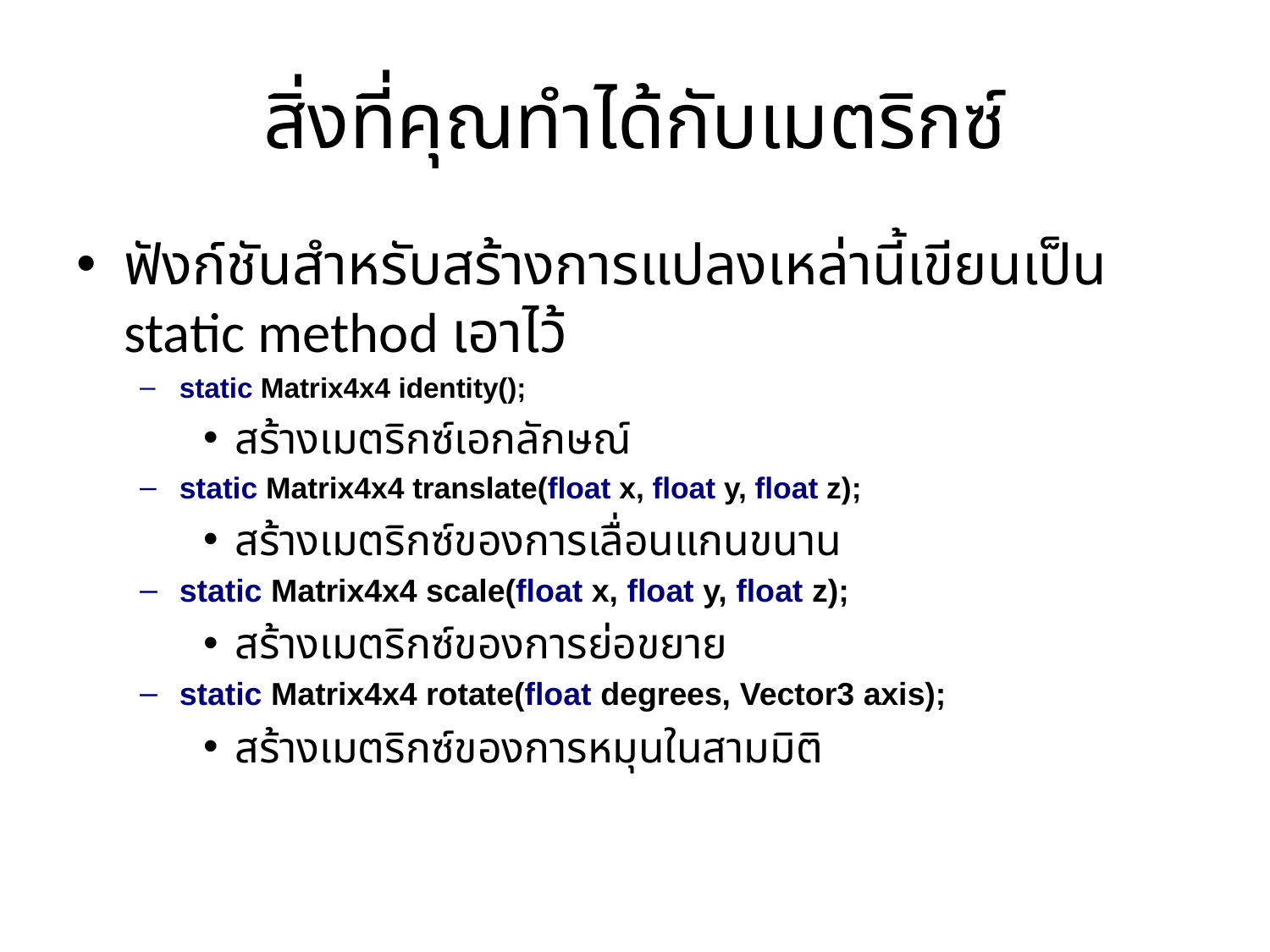

# สิ่งที่คุณทำได้กับเมตริกซ์
ฟังก์ชันสำหรับสร้างการแปลงเหล่านี้เขียนเป็น static method เอาไว้
static Matrix4x4 identity();
สร้างเมตริกซ์เอกลักษณ์
static Matrix4x4 translate(float x, float y, float z);
สร้างเมตริกซ์ของการเลื่อนแกนขนาน
static Matrix4x4 scale(float x, float y, float z);
สร้างเมตริกซ์ของการย่อขยาย
static Matrix4x4 rotate(float degrees, Vector3 axis);
สร้างเมตริกซ์ของการหมุนในสามมิติ